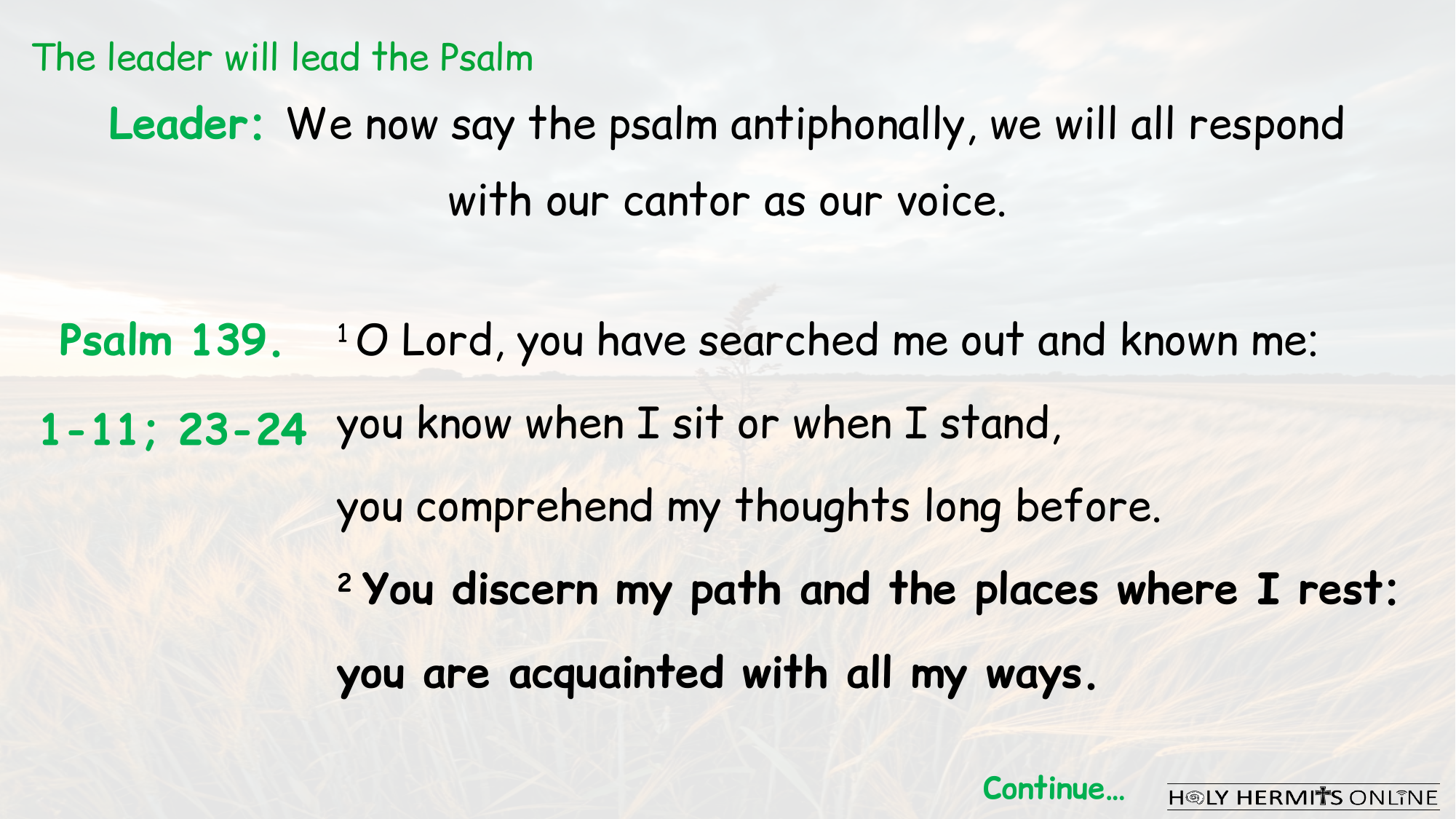

The leader will lead the Psalm
Leader: We now say the psalm antiphonally, we will all respond with our cantor as our voice.
Psalm 139.
1-11; 23-24
1 O Lord, you have searched me out and known me:
you know when I sit or when I stand,
you comprehend my thoughts long before.
2 You discern my path and the places where I rest:
you are acquainted with all my ways.
Continue…